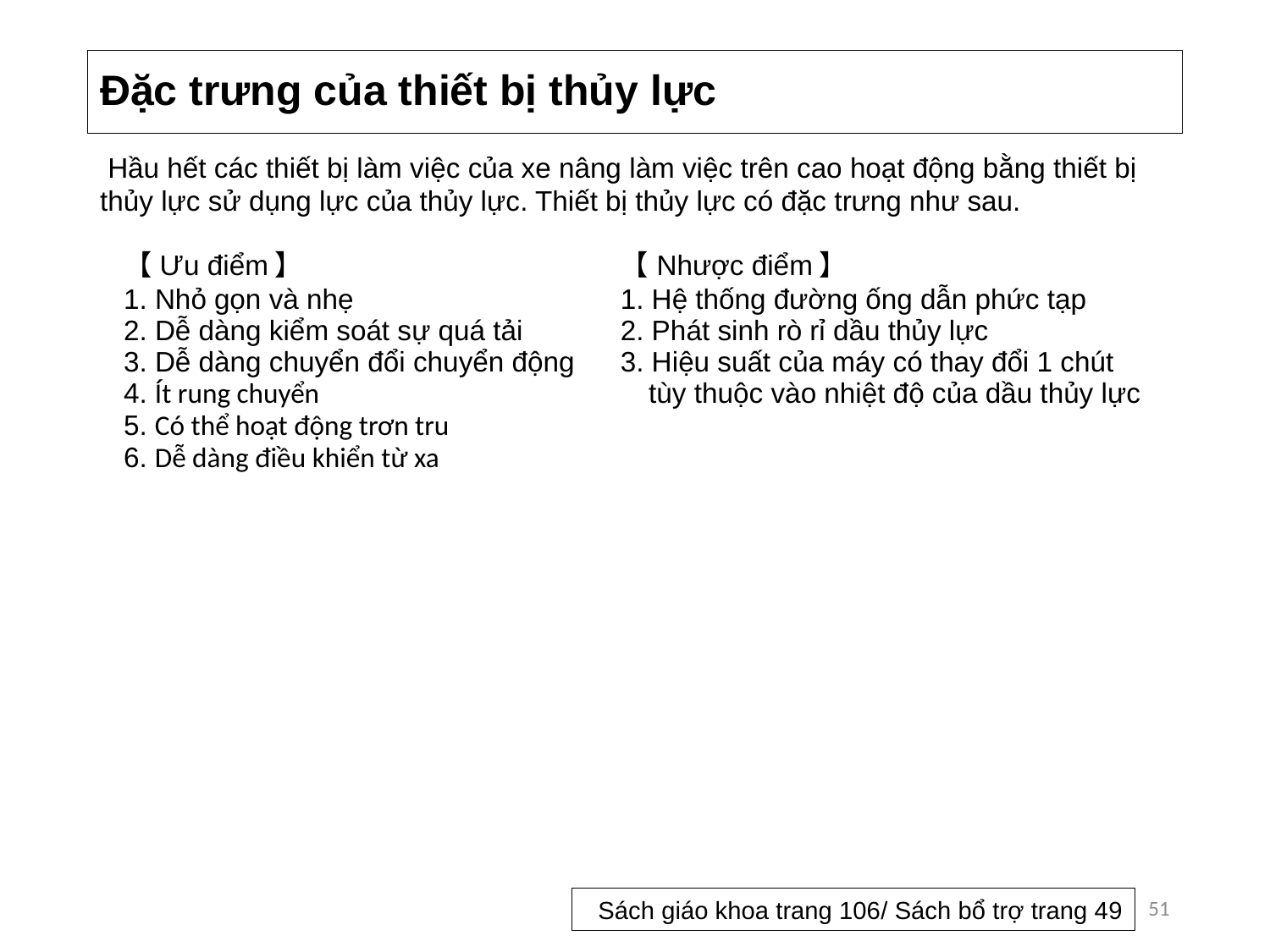

# Đặc trưng của thiết bị thủy lực
 Hầu hết các thiết bị làm việc của xe nâng làm việc trên cao hoạt động bằng thiết bị thủy lực sử dụng lực của thủy lực. Thiết bị thủy lực có đặc trưng như sau.

| 【Ưu điểm】 1. Nhỏ gọn và nhẹ 2. Dễ dàng kiểm soát sự quá tải 3. Dễ dàng chuyển đổi chuyển động 4. Ít rung chuyển 5. Có thể hoạt động trơn tru 6. Dễ dàng điều khiển từ xa | 【Nhược điểm】 1. Hệ thống đường ống dẫn phức tạp 2. Phát sinh rò rỉ dầu thủy lực 3. Hiệu suất của máy có thay đổi 1 chút tùy thuộc vào nhiệt độ của dầu thủy lực |
| --- | --- |
51
Sách giáo khoa trang 106/ Sách bổ trợ trang 49